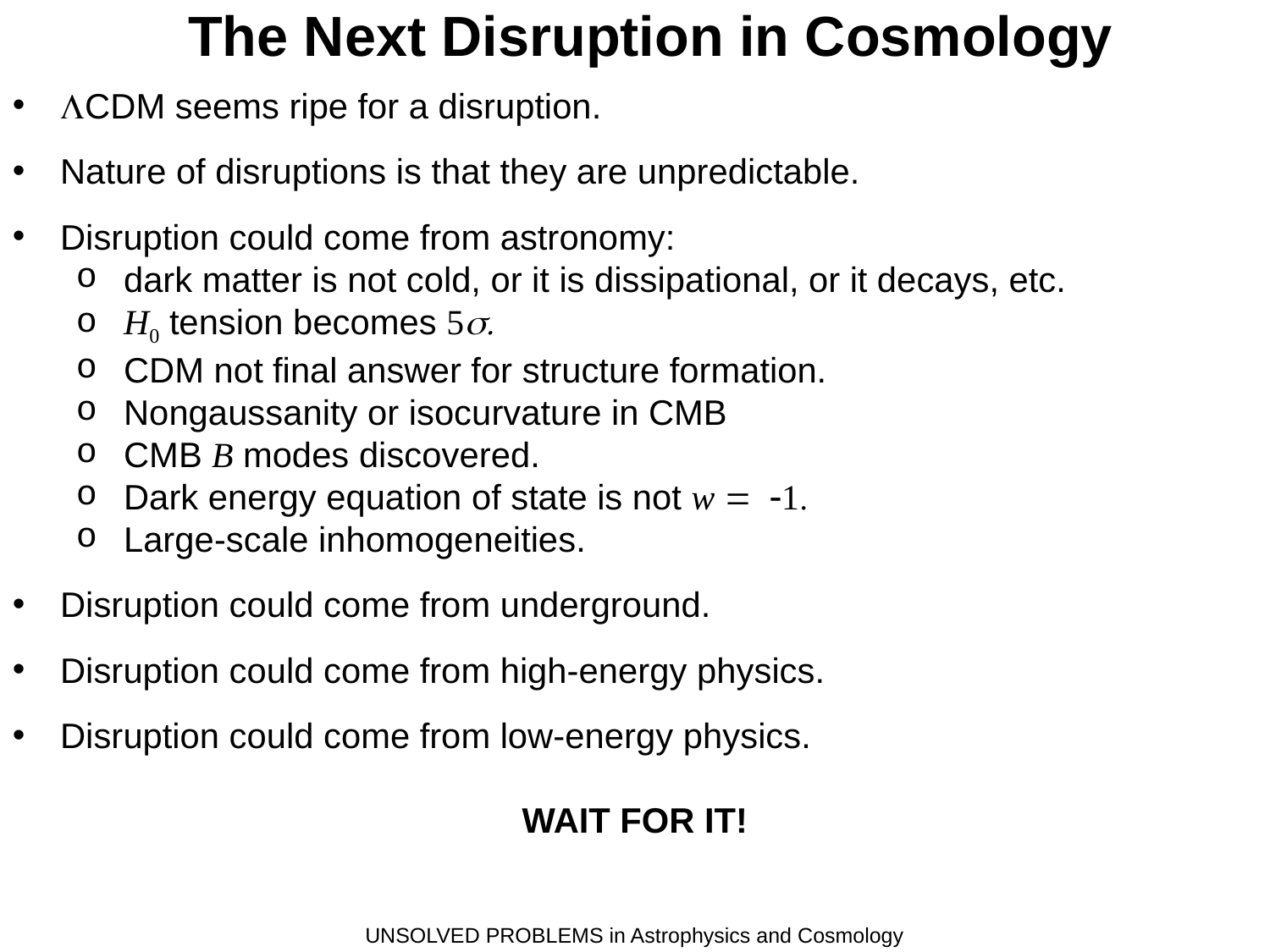

The Next Disruption in Cosmology
ΛCDM seems ripe for a disruption.

Nature of disruptions is that they are unpredictable.

Disruption could come from astronomy:
dark matter is not cold, or it is dissipational, or it decays, etc.
H0 tension becomes 5σ.
CDM not final answer for structure formation.
Nongaussanity or isocurvature in CMB
CMB B modes discovered.
Dark energy equation of state is not w = −1.
Large-scale inhomogeneities.

Disruption could come from underground.

Disruption could come from high-energy physics.

Disruption could come from low-energy physics.

WAIT FOR IT!
UNSOLVED PROBLEMS in Astrophysics and Cosmology